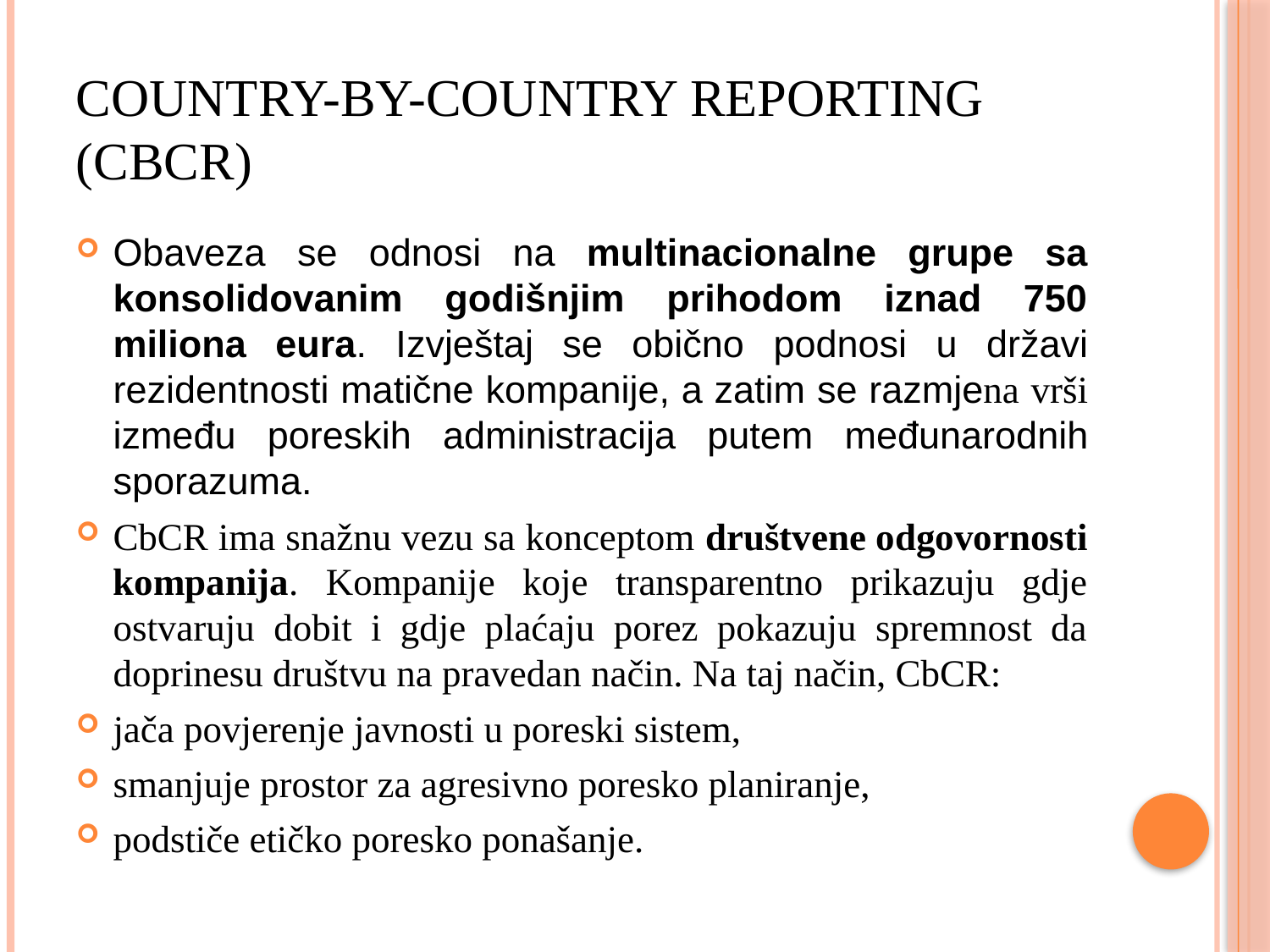

# Country-by-Country Reporting (CbCR)
Obaveza se odnosi na multinacionalne grupe sa konsolidovanim godišnjim prihodom iznad 750 miliona eura. Izvještaj se obično podnosi u državi rezidentnosti matične kompanije, a zatim se razmjena vrši između poreskih administracija putem međunarodnih sporazuma.
CbCR ima snažnu vezu sa konceptom društvene odgovornosti kompanija. Kompanije koje transparentno prikazuju gdje ostvaruju dobit i gdje plaćaju porez pokazuju spremnost da doprinesu društvu na pravedan način. Na taj način, CbCR:
jača povjerenje javnosti u poreski sistem,
smanjuje prostor za agresivno poresko planiranje,
podstiče etičko poresko ponašanje.